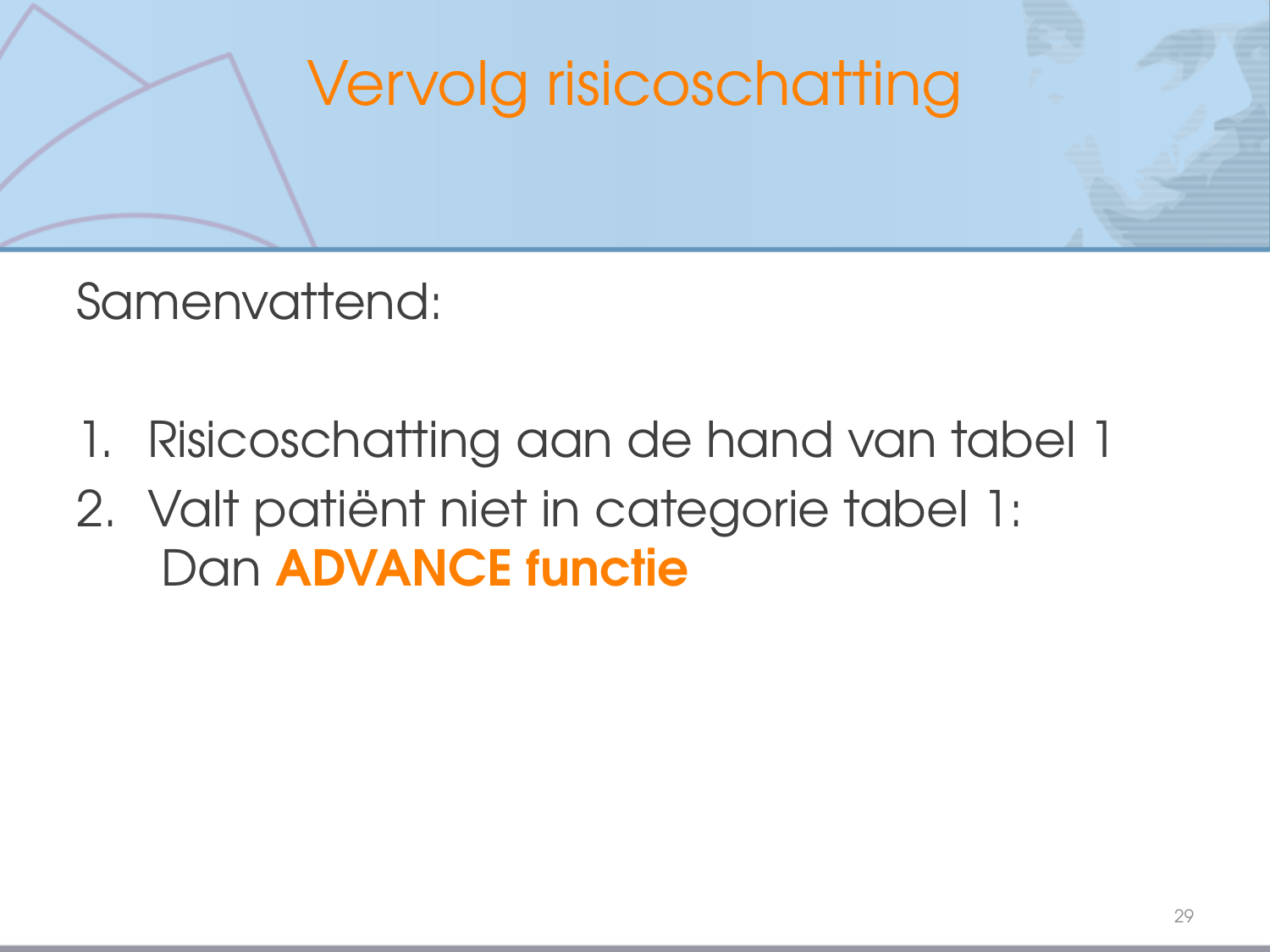

# Vervolg risicoschatting
Samenvattend:

Risicoschatting aan de hand van tabel 1
Valt patiënt niet in categorie tabel 1:
 Dan ADVANCE functie
29